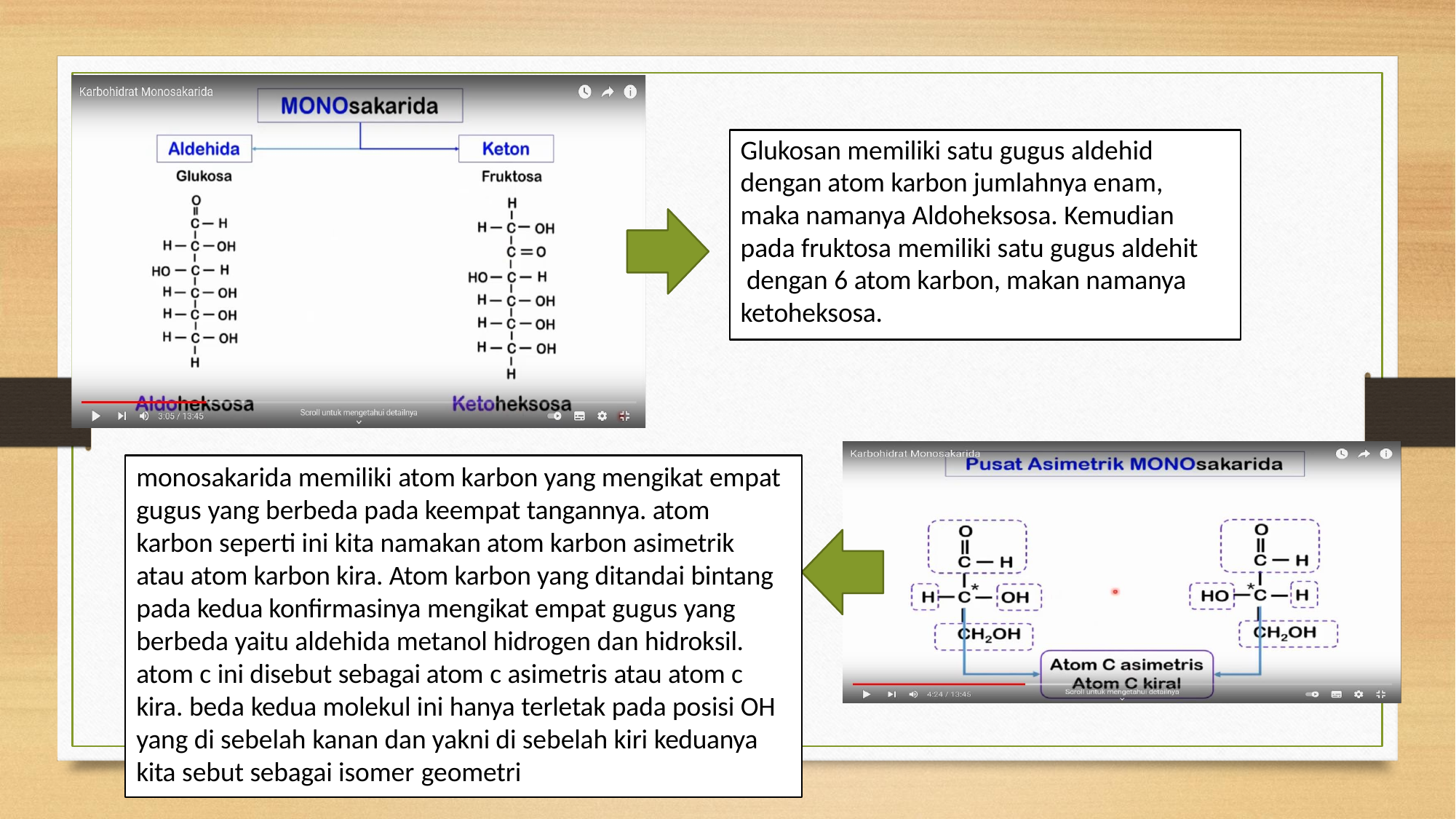

Glukosan memiliki satu gugus aldehid  dengan atom karbon jumlahnya enam,  maka namanya Aldoheksosa. Kemudian  pada fruktosa memiliki satu gugus aldehit  dengan 6 atom karbon, makan namanya  ketoheksosa.

monosakarida memiliki atom karbon yang mengikat empat  gugus yang berbeda pada keempat tangannya. atom  karbon seperti ini kita namakan atom karbon asimetrik  atau atom karbon kira. Atom karbon yang ditandai bintang  pada kedua konfirmasinya mengikat empat gugus yang  berbeda yaitu aldehida metanol hidrogen dan hidroksil.  atom c ini disebut sebagai atom c asimetris atau atom c  kira. beda kedua molekul ini hanya terletak pada posisi OH  yang di sebelah kanan dan yakni di sebelah kiri keduanya  kita sebut sebagai isomer geometri